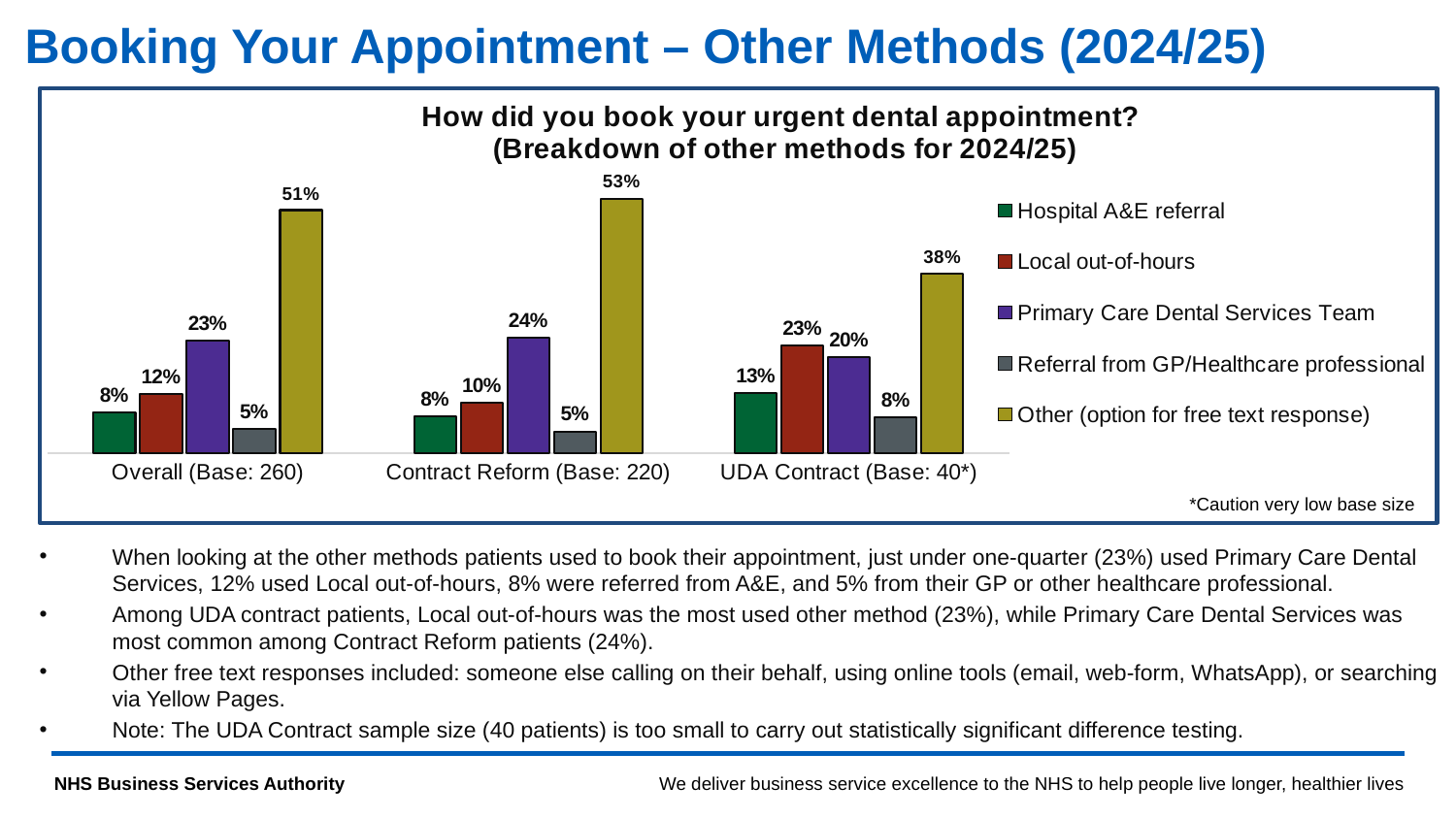

# Booking Your Appointment – Other Methods (2024/25)

### Chart: How did you book your urgent dental appointment? (Breakdown of other methods for 2024/25)

| Category | Hospital A&E referral | Local out-of-hours | Primary Care Dental Services Team | Referral from GP/Healthcare professional | Other (option for free text response) |
|---|---|---|---|---|---|
| Overall (Base: 260) | 0.08461538461538462 | 0.12307692307692308 | 0.23461538461538461 | 0.05 | 0.5076923076923077 |
| Contract Reform (Base: 220) | 0.07727272727272727 | 0.10454545454545454 | 0.2409090909090909 | 0.045454545454545456 | 0.5318181818181819 |
| UDA Contract (Base: 40*) | 0.125 | 0.225 | 0.2 | 0.075 | 0.375 |
*Caution very low base size
When looking at the other methods patients used to book their appointment, just under one-quarter (23%) used Primary Care Dental Services, 12% used Local out-of-hours, 8% were referred from A&E, and 5% from their GP or other healthcare professional.
Among UDA contract patients, Local out-of-hours was the most used other method (23%), while Primary Care Dental Services was most common among Contract Reform patients (24%).
Other free text responses included: someone else calling on their behalf, using online tools (email, web-form, WhatsApp), or searching via Yellow Pages.
Note: The UDA Contract sample size (40 patients) is too small to carry out statistically significant difference testing.